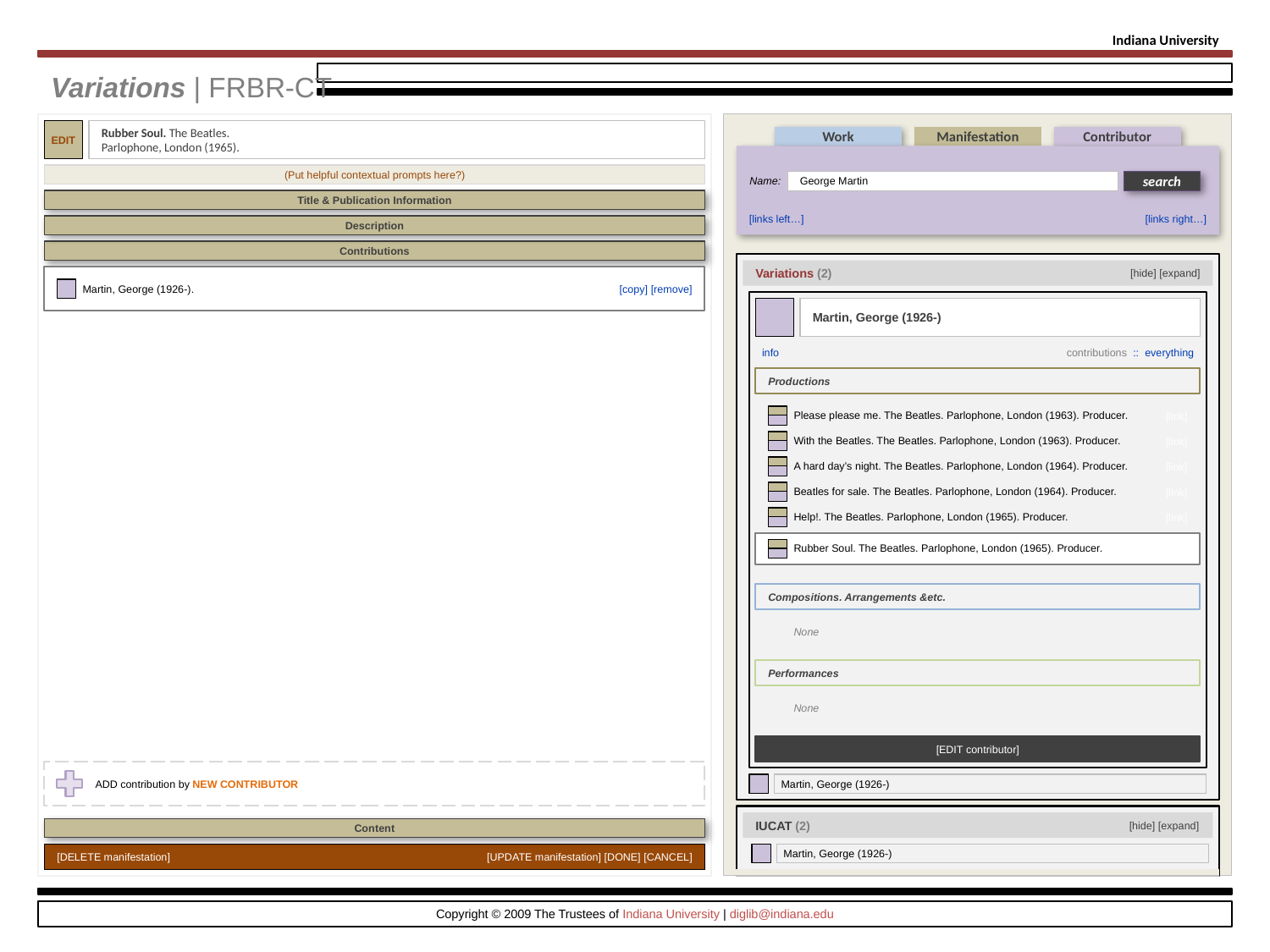

Indiana University

Variations | FRBR-CT

EDIT
Rubber Soul. The Beatles.
Parlophone, London (1965).
Work
Manifestation
Contributor

Name:
George Martin
search
[links left…]
[links right…]
(Put helpful contextual prompts here?)
Title & Publication Information
Description
Contributions

[hide] [expand]
Variations (2)

Martin, George (1926-).

[copy] [remove]
Producer

Martin, George (1926-)
info
contributions  ::  everything
[EDIT contributor]
Productions

[link]
Please please me. The Beatles. Parlophone, London (1963). Producer.

[link]
With the Beatles. The Beatles. Parlophone, London (1963). Producer.

[link]
A hard day’s night. The Beatles. Parlophone, London (1964). Producer.

[link]
Beatles for sale. The Beatles. Parlophone, London (1964). Producer.

[link]
Help!. The Beatles. Parlophone, London (1965). Producer.

[link]
Rubber Soul. The Beatles. Parlophone, London (1965). Producer.
Compositions. Arrangements &etc.

[go!]
None
Performances

[go!]
None

ADD contribution by NEW CONTRIBUTOR

[create link!]

[edit]

Martin, George (1926-)

[hide] [expand]
IUCAT (2)
[edit]

Martin, George (1926-)

Content
[DELETE manifestation]
[UPDATE manifestation] [DONE] [CANCEL]

Copyright © 2009 The Trustees of Indiana University | diglib@indiana.edu